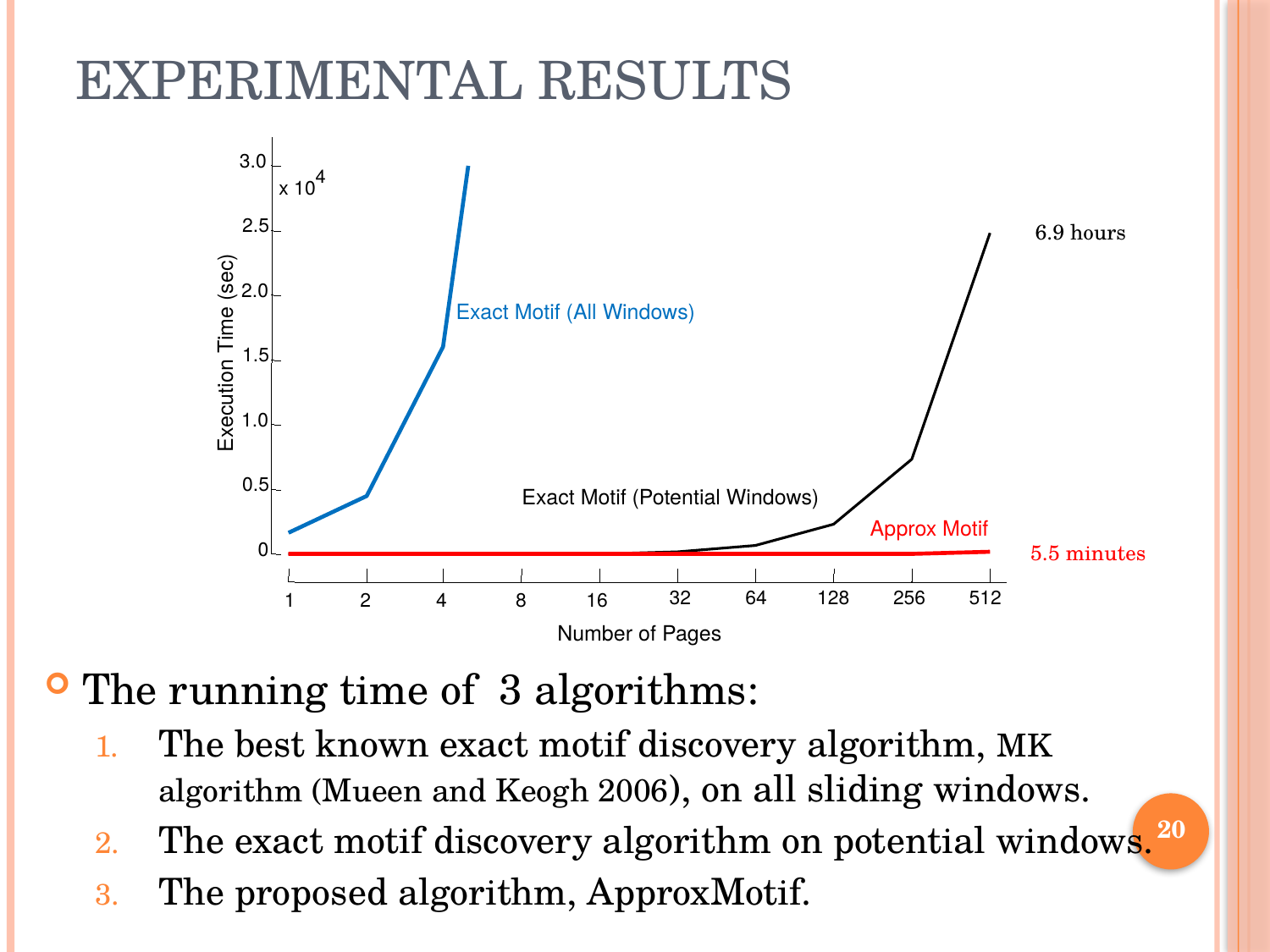

# Experimental Results

3.0
4

x 10
6.9 hours
2.5

2.0

Exact Motif (All Windows)
Execution Time (sec)
1.5

1.0

0.5
Exact Motif (Potential Windows)

Approx Motif
5.5 minutes
0

32
64
128
256
512
1
2
4
8
16
Number of Pages
The running time of  3 algorithms:
The best known exact motif discovery algorithm, MK algorithm (Mueen and Keogh 2006), on all sliding windows.
The exact motif discovery algorithm on potential windows.
The proposed algorithm, ApproxMotif.

20